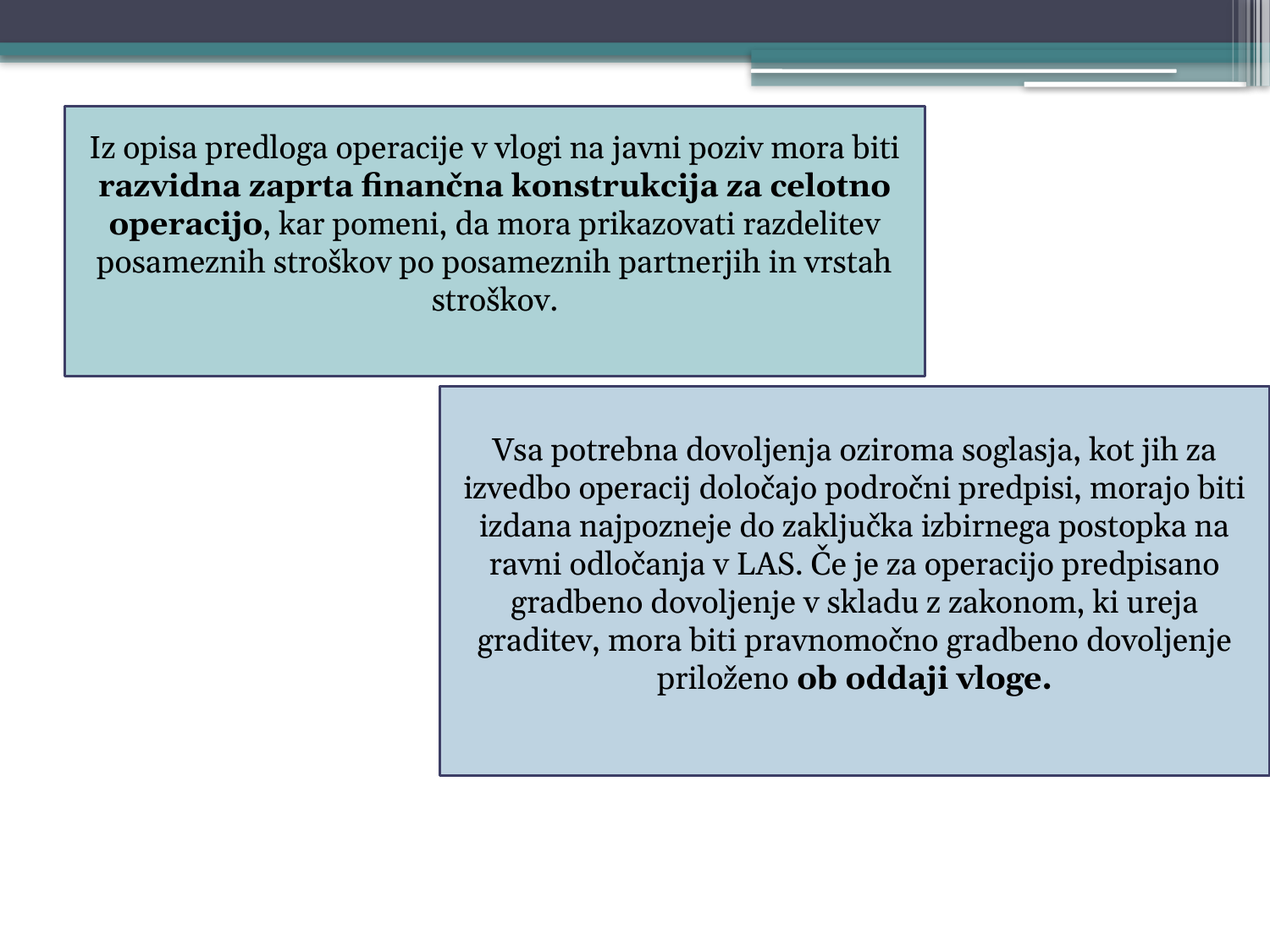

Iz opisa predloga operacije v vlogi na javni poziv mora biti razvidna zaprta finančna konstrukcija za celotno operacijo, kar pomeni, da mora prikazovati razdelitev posameznih stroškov po posameznih partnerjih in vrstah stroškov.

Vsa potrebna dovoljenja oziroma soglasja, kot jih za izvedbo operacij določajo področni predpisi, morajo biti izdana najpozneje do zaključka izbirnega postopka na ravni odločanja v LAS. Če je za operacijo predpisano gradbeno dovoljenje v skladu z zakonom, ki ureja graditev, mora biti pravnomočno gradbeno dovoljenje priloženo ob oddaji vloge.